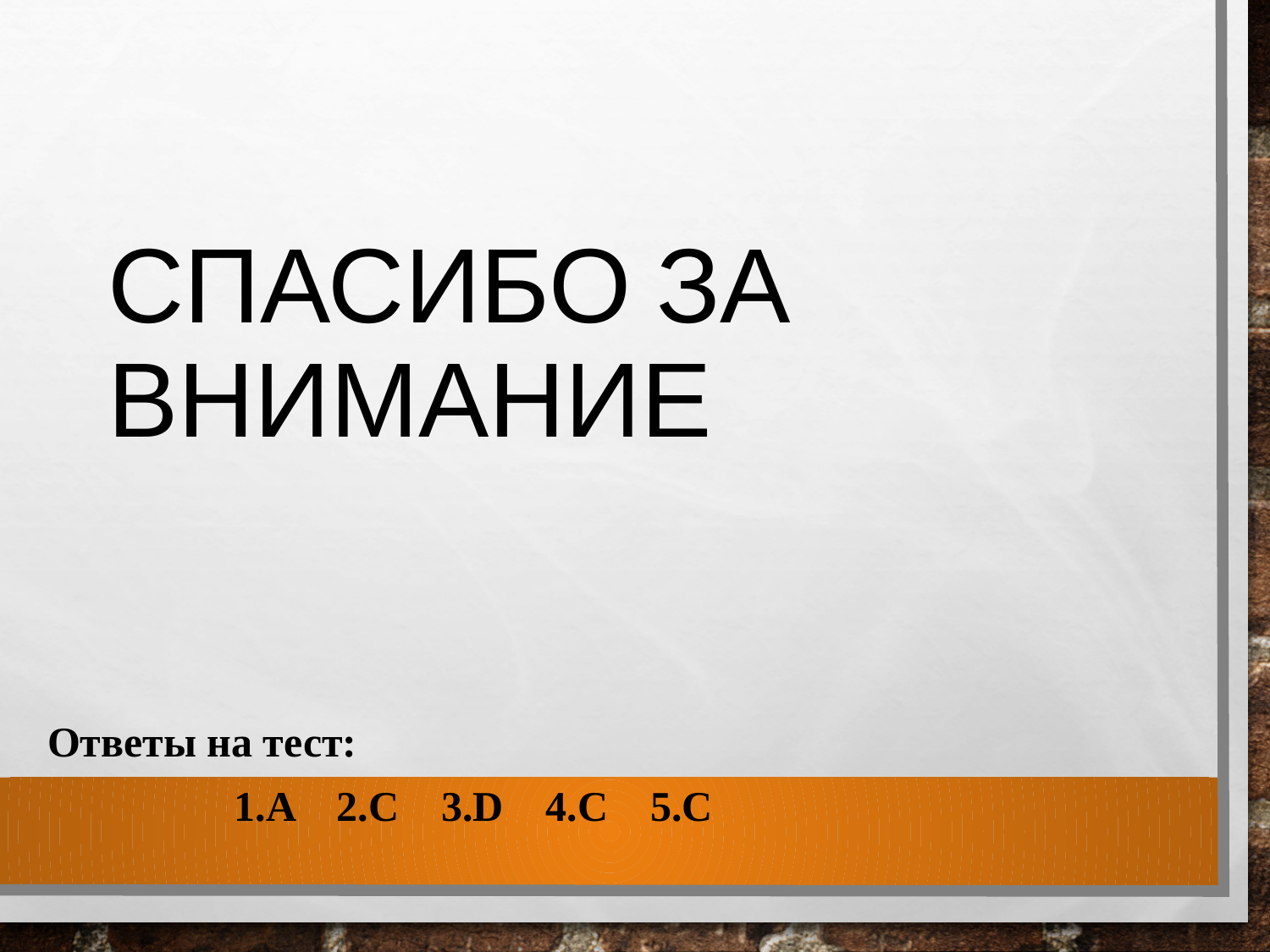

# СПАСИБО ЗА ВНИМАНИЕ
Ответы на тест:
1.A    2.C    3.D    4.C    5.C